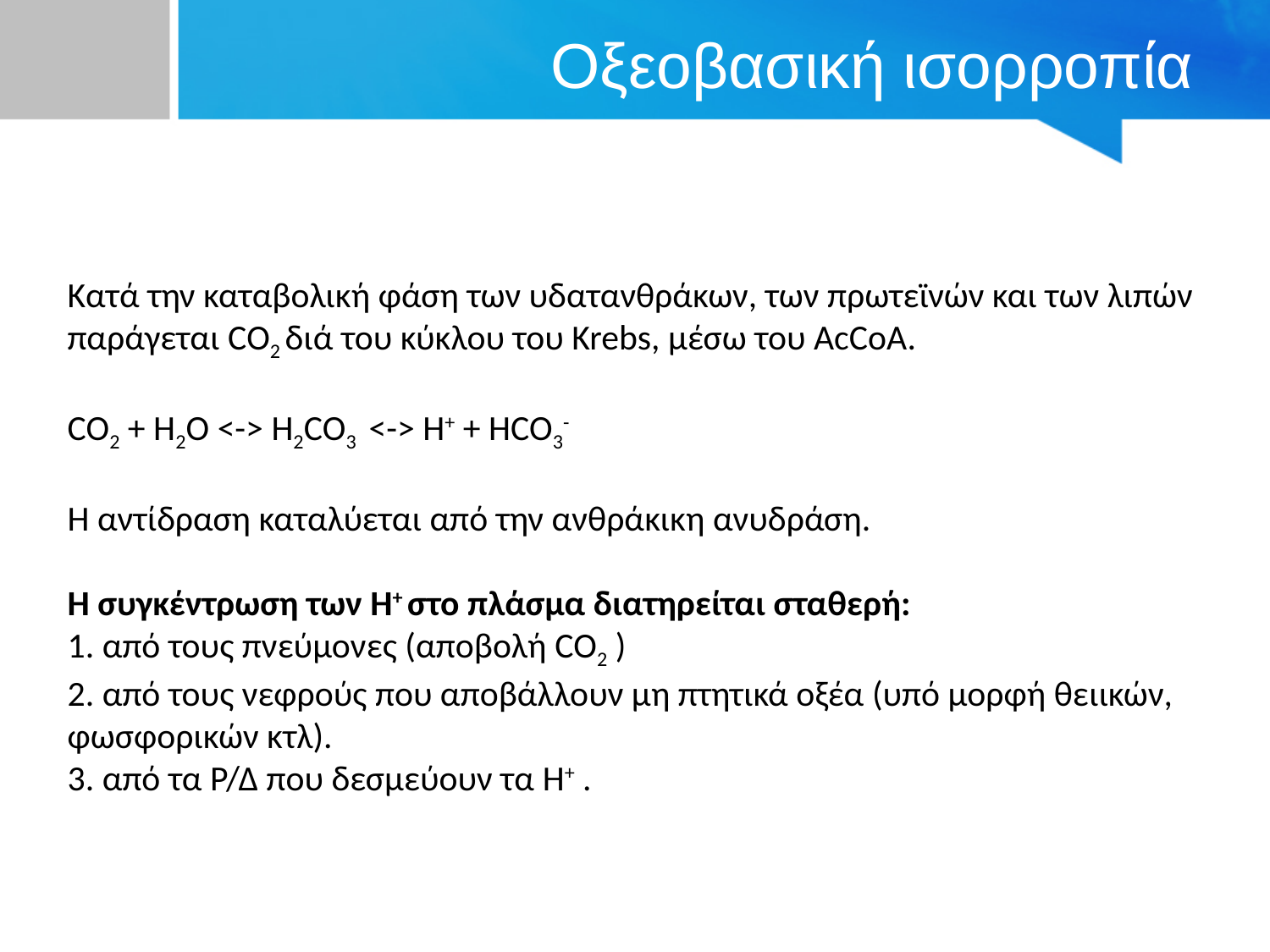

# Oξεοβασική ισορροπία
Κατά την καταβολική φάση των υδατανθράκων, των πρωτεϊνών και των λιπών παράγεται CO2 διά του κύκλου του Krebs, μέσω του AcCoA.

CO2 + H2O <-> H2CO3  <-> H+ + HCO3-

Η αντίδραση καταλύεται από την ανθράκικη ανυδράση.

Η συγκέντρωση των H+ στο πλάσμα διατηρείται σταθερή:
1. από τους πνεύμονες (αποβολή CO2 )
2. από τους νεφρούς που αποβάλλουν μη πτητικά οξέα (υπό μορφή θειικών, φωσφορικών κτλ).
3. από τα Ρ/Δ που δεσμεύουν τα H+ .